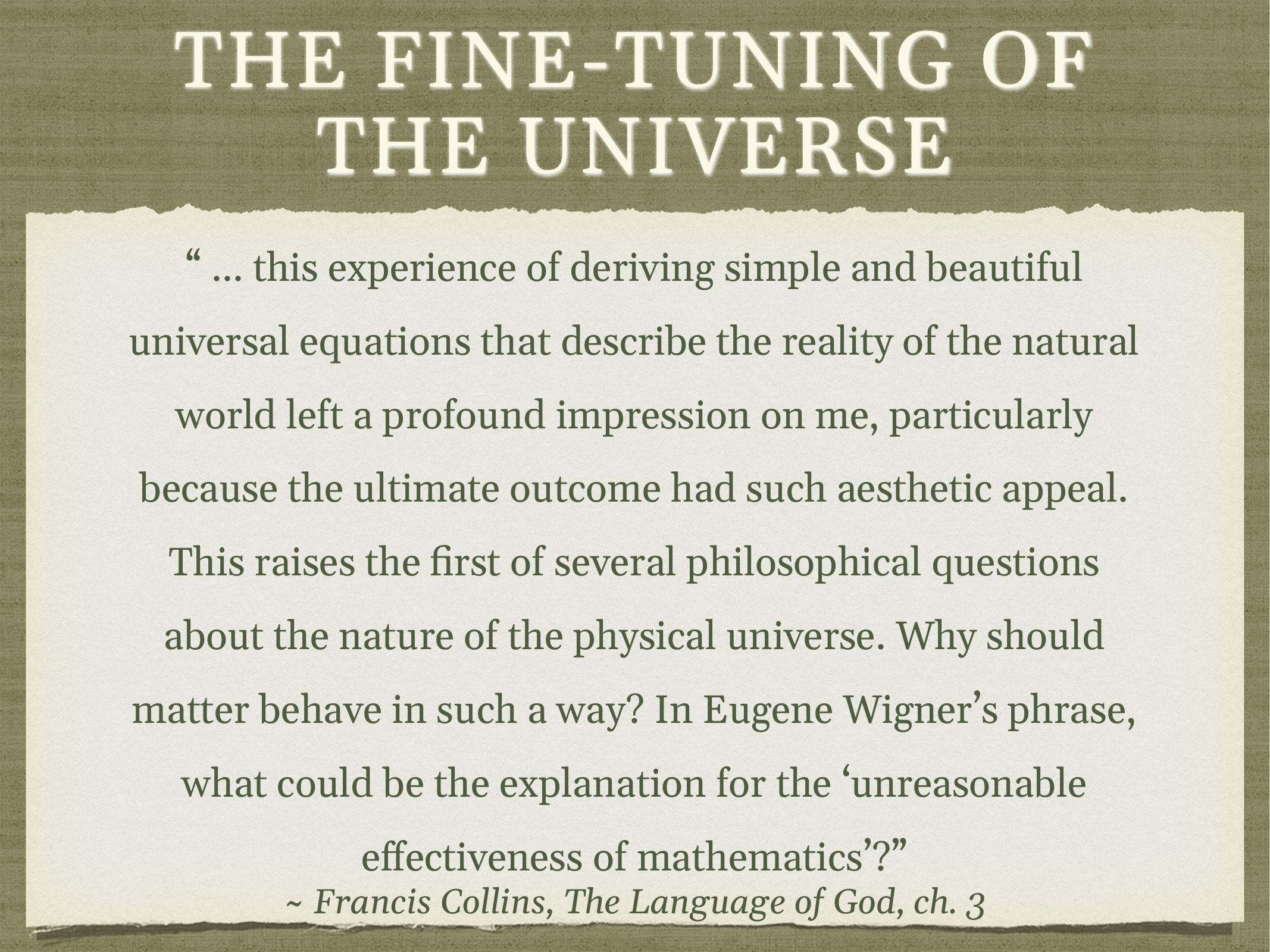

# The Fine-Tuning of the Universe
“ ... this experience of deriving simple and beautiful universal equations that describe the reality of the natural world left a profound impression on me, particularly because the ultimate outcome had such aesthetic appeal. This raises the first of several philosophical questions about the nature of the physical universe. Why should matter behave in such a way? In Eugene Wigner’s phrase, what could be the explanation for the ‘unreasonable effectiveness of mathematics’?”
~ Francis Collins, The Language of God, ch. 3